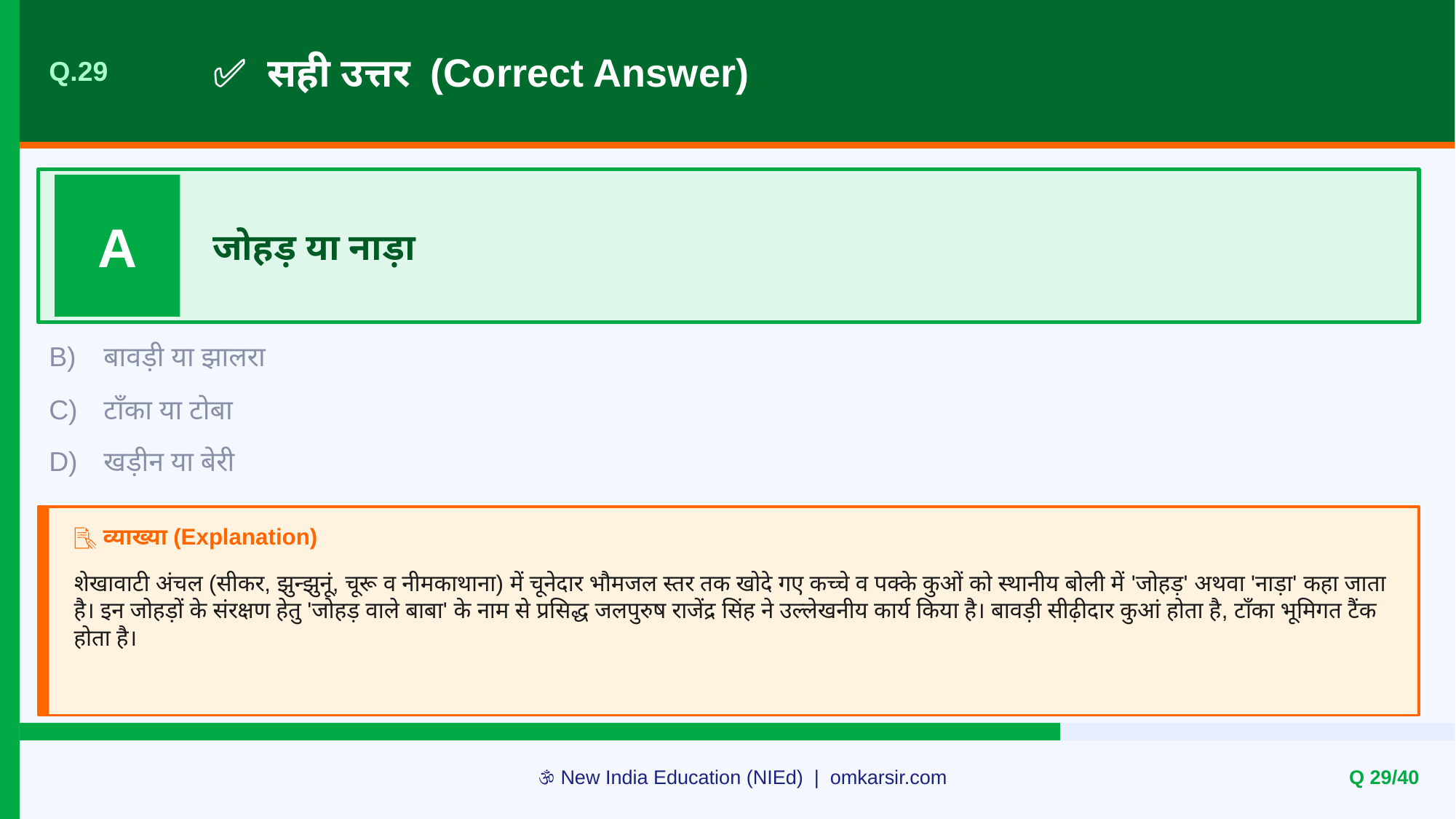

✅  सही उत्तर  (Correct Answer)
Q.29

A
जोहड़ या नाड़ा
B)
बावड़ी या झालरा
C)
टाँका या टोबा
D)
खड़ीन या बेरी

📝 व्याख्या (Explanation)
शेखावाटी अंचल (सीकर, झुन्झुनूं, चूरू व नीमकाथाना) में चूनेदार भौमजल स्तर तक खोदे गए कच्चे व पक्के कुओं को स्थानीय बोली में 'जोहड़' अथवा 'नाड़ा' कहा जाता है। इन जोहड़ों के संरक्षण हेतु 'जोहड़ वाले बाबा' के नाम से प्रसिद्ध जलपुरुष राजेंद्र सिंह ने उल्लेखनीय कार्य किया है। बावड़ी सीढ़ीदार कुआं होता है, टाँका भूमिगत टैंक होता है।

🕉️ New India Education (NIEd)  |  omkarsir.com
Q 29/40